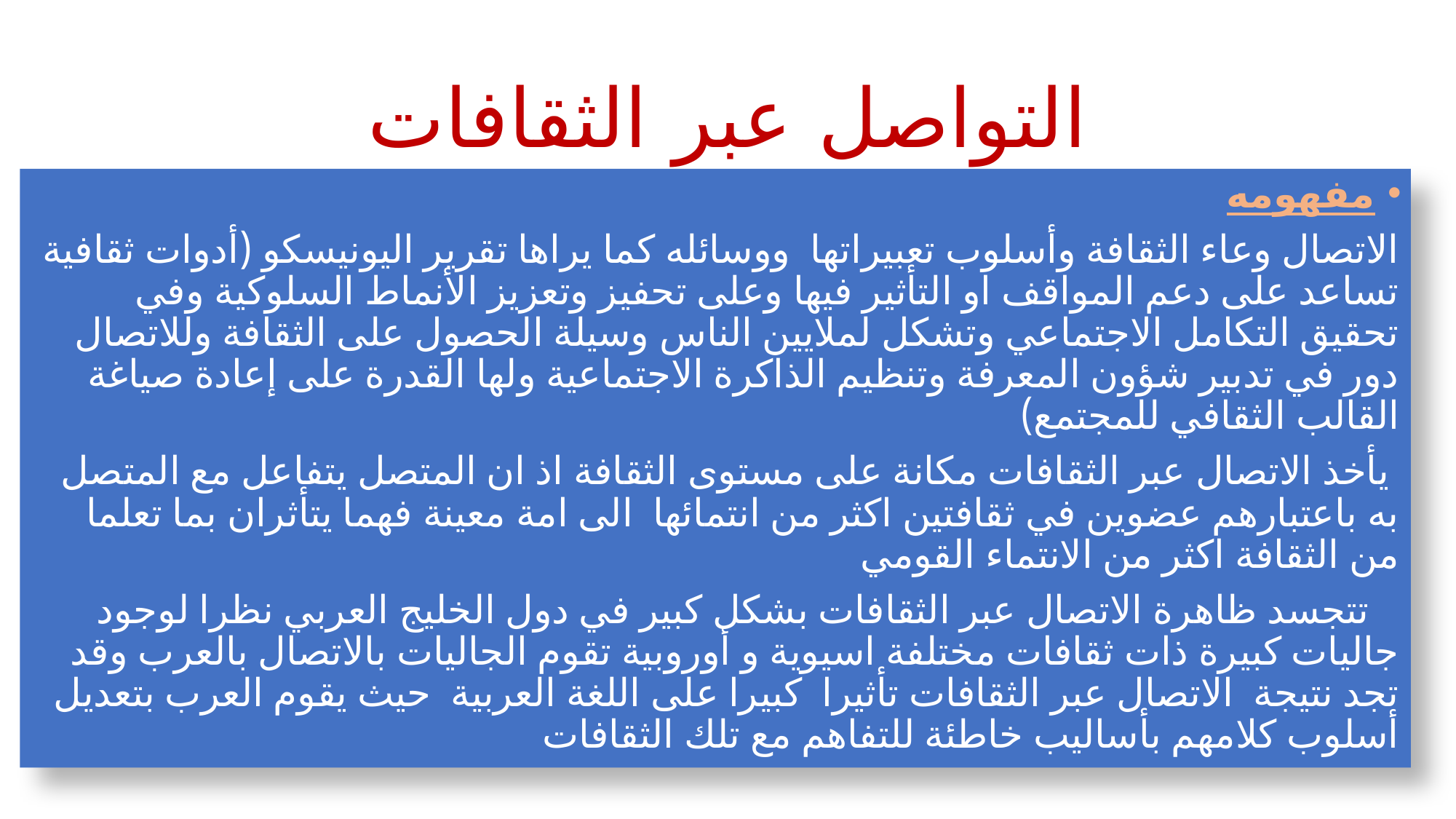

# التواصل عبر الثقافات
مفهومه
الاتصال وعاء الثقافة وأسلوب تعبيراتها  ووسائله كما يراها تقرير اليونيسكو (أدوات ثقافية تساعد على دعم المواقف او التأثير فيها وعلى تحفيز وتعزيز الأنماط السلوكية وفي تحقيق التكامل الاجتماعي وتشكل لملايين الناس وسيلة الحصول على الثقافة وللاتصال دور في تدبير شؤون المعرفة وتنظيم الذاكرة الاجتماعية ولها القدرة على إعادة صياغة القالب الثقافي للمجتمع)
 يأخذ الاتصال عبر الثقافات مكانة على مستوى الثقافة اذ ان المتصل يتفاعل مع المتصل به باعتبارهم عضوين في ثقافتين اكثر من انتمائها  الى امة معينة فهما يتأثران بما تعلما من الثقافة اكثر من الانتماء القومي
   تتجسد ظاهرة الاتصال عبر الثقافات بشكل كبير في دول الخليج العربي نظرا لوجود جاليات كبيرة ذات ثقافات مختلفة اسيوية و أوروبية تقوم الجاليات بالاتصال بالعرب وقد تجد نتيجة  الاتصال عبر الثقافات تأثيرا  كبيرا على اللغة العربية  حيث يقوم العرب بتعديل أسلوب كلامهم بأساليب خاطئة للتفاهم مع تلك الثقافات